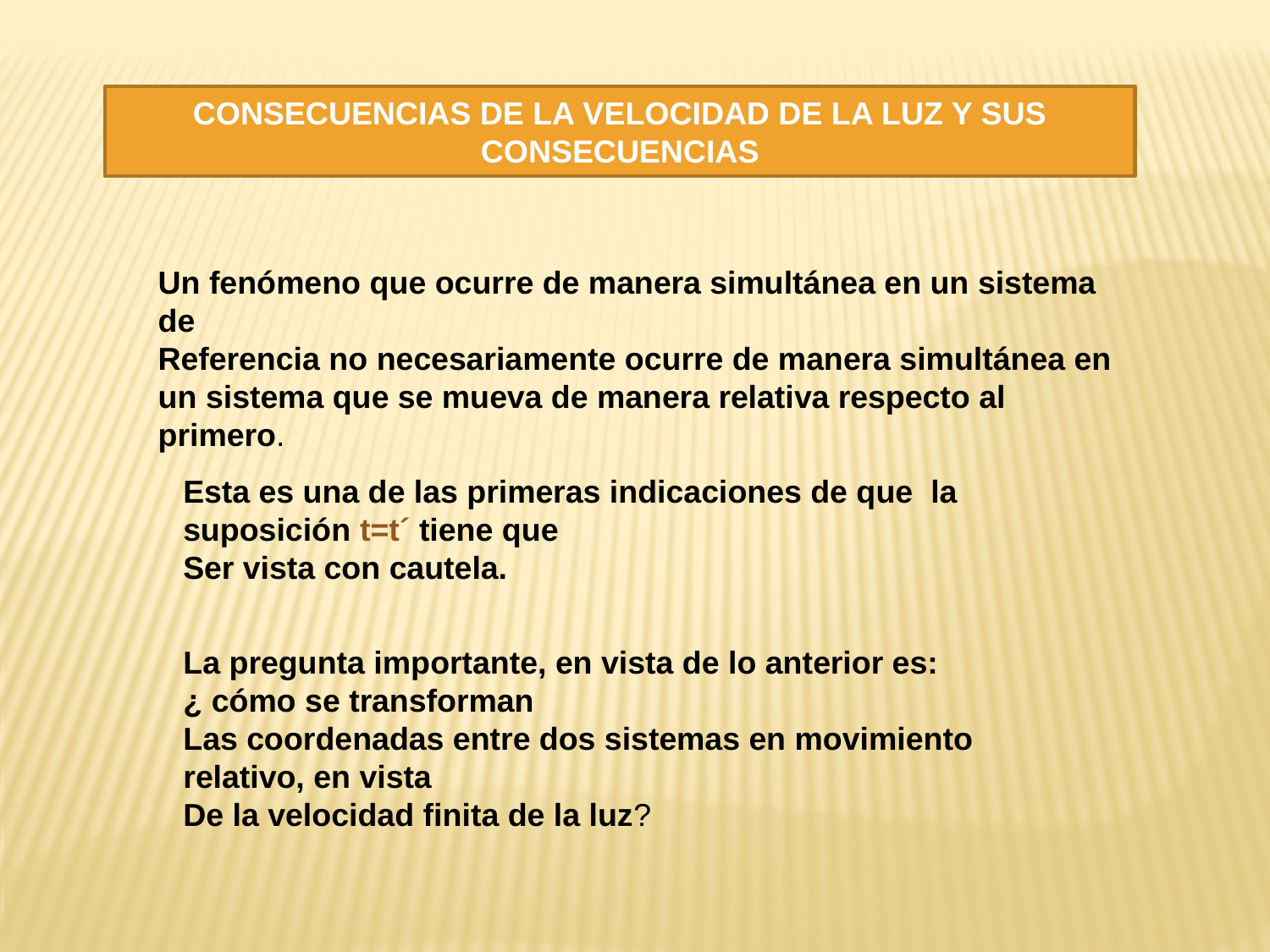

CONSECUENCIAS DE LA VELOCIDAD DE LA LUZ Y SUS CONSECUENCIAS
Un fenómeno que ocurre de manera simultánea en un sistema de
Referencia no necesariamente ocurre de manera simultánea en un sistema que se mueva de manera relativa respecto al primero.
Esta es una de las primeras indicaciones de que  la suposición t=t´ tiene que
Ser vista con cautela.
La pregunta importante, en vista de lo anterior es: ¿ cómo se transforman
Las coordenadas entre dos sistemas en movimiento relativo, en vista
De la velocidad finita de la luz?